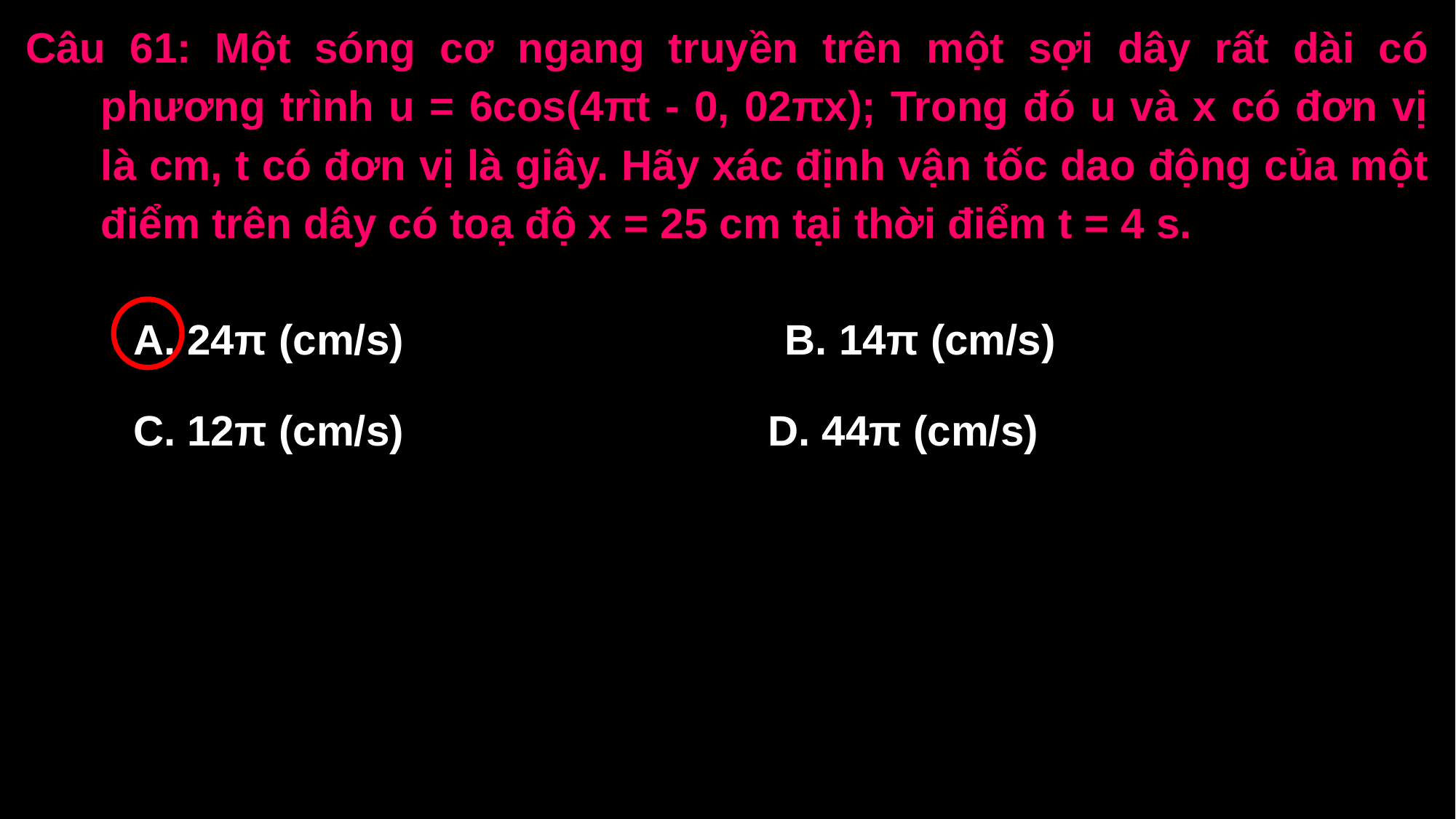

Câu 61: Một sóng cơ ngang truyền trên một sợi dây rất dài có phương trình u = 6cos(4πt - 0, 02πx); Trong đó u và x có đơn vị là cm, t có đơn vị là giây. Hãy xác định vận tốc dao động của một điểm trên dây có toạ độ x = 25 cm tại thời điểm t = 4 s.

A. 24π (cm/s)
B. 14π (cm/s)
C. 12π (cm/s)
D. 44π (cm/s)